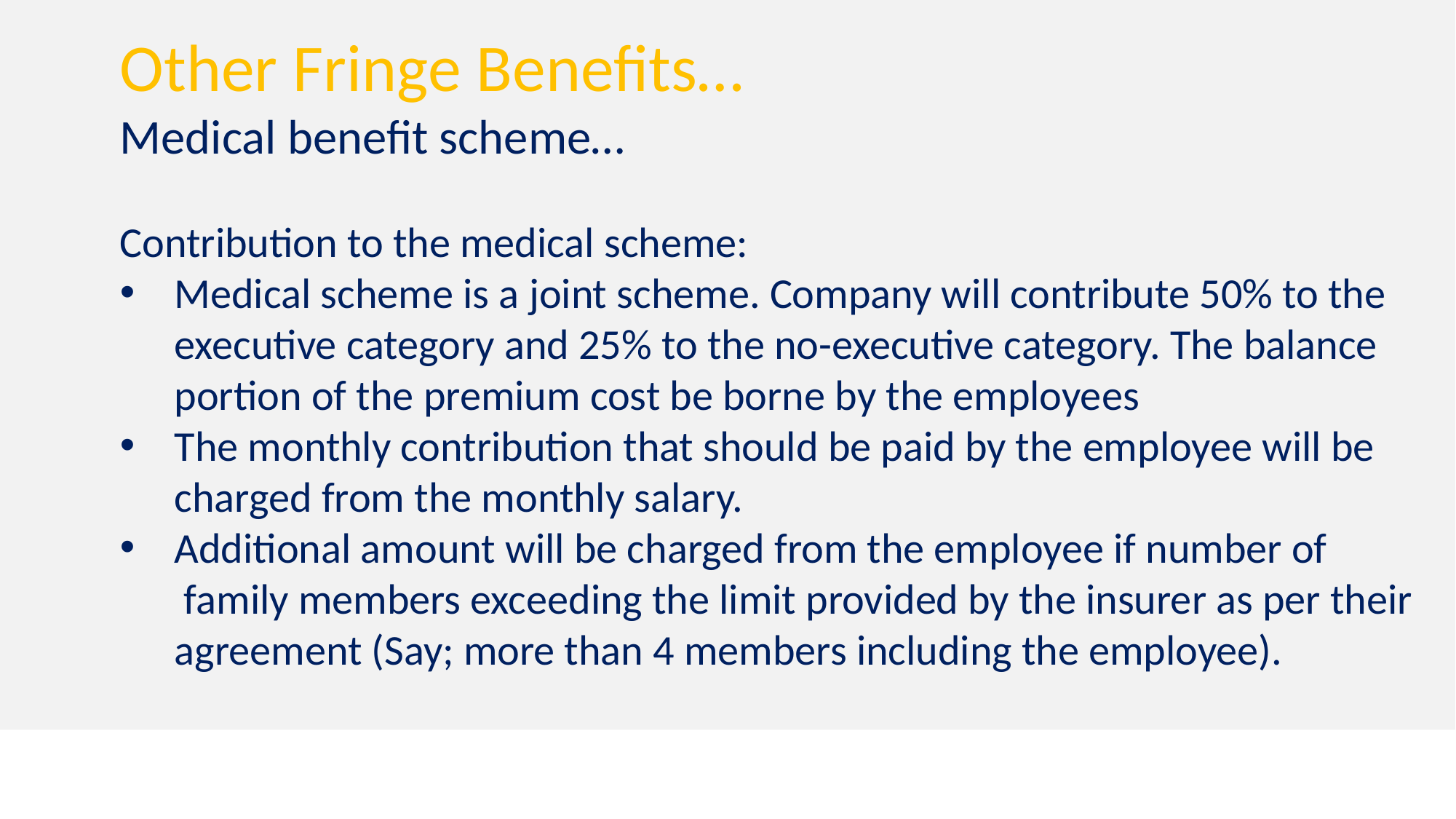

Other Fringe Benefits…
 	Medical benefit scheme…

Contribution to the medical scheme:
Medical scheme is a joint scheme. Company will contribute 50% to the executive category and 25% to the no-executive category. The balance portion of the premium cost be borne by the employees
The monthly contribution that should be paid by the employee will be charged from the monthly salary.
Additional amount will be charged from the employee if number of              family members exceeding the limit provided by the insurer as per their agreement (Say; more than 4 members including the employee).